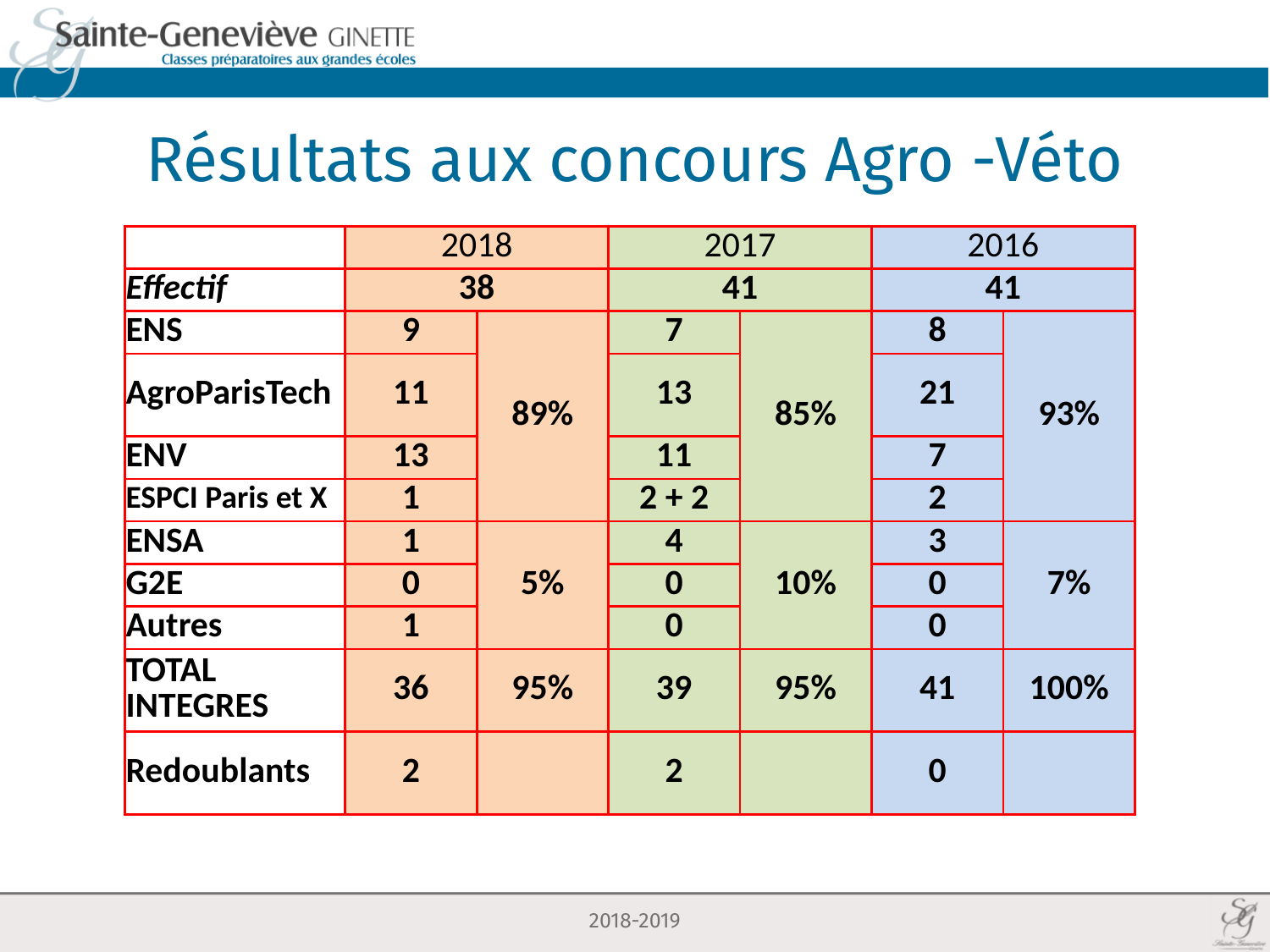

Résultats aux concours Agro -Véto
|  | 2018 |  | 2017 |  | 2016 |  |
| --- | --- | --- | --- | --- | --- | --- |
| Effectif | 38 |  | 41 |  | 41 |  |
| ENS | 9 | 89% | 7 | 85% | 8 | 93% |
| AgroParisTech | 11 |  | 13 |  | 21 |  |
| ENV | 13 |  | 11 |  | 7 |  |
| ESPCI Paris et X | 1 |  | 2 + 2 |  | 2 |  |
| ENSA | 1 | 5% | 4 | 10% | 3 | 7% |
| G2E | 0 |  | 0 |  | 0 |  |
| Autres | 1 |  | 0 |  | 0 |  |
| TOTAL INTEGRES | 36 | 95% | 39 | 95% | 41 | 100% |
| Redoublants | 2 |  | 2 |  | 0 |  |
|  |  |  |  |  |  |  |
2018-2019